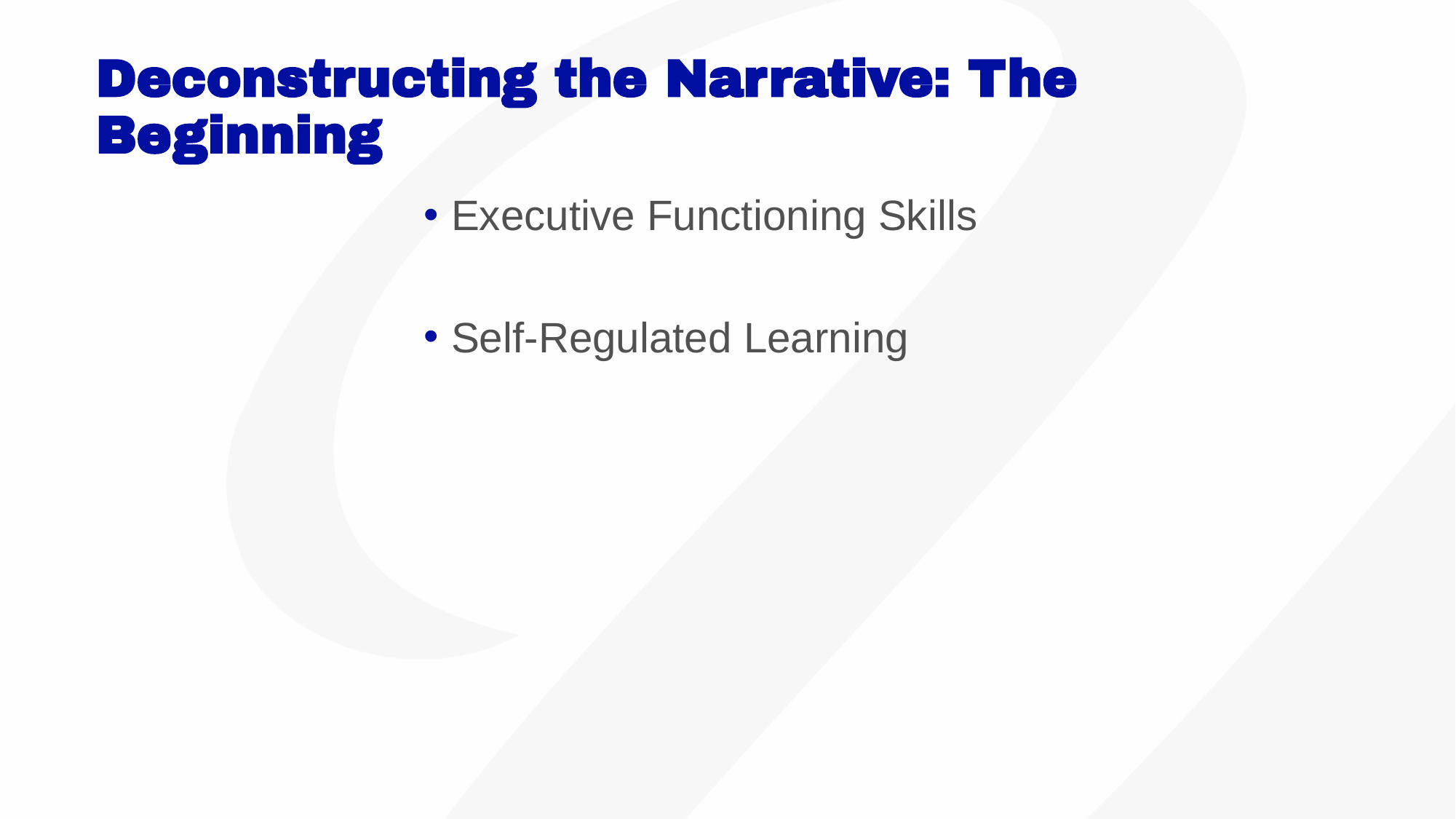

# Deconstructing the Narrative: The Beginning
Executive Functioning Skills

Self-Regulated Learning